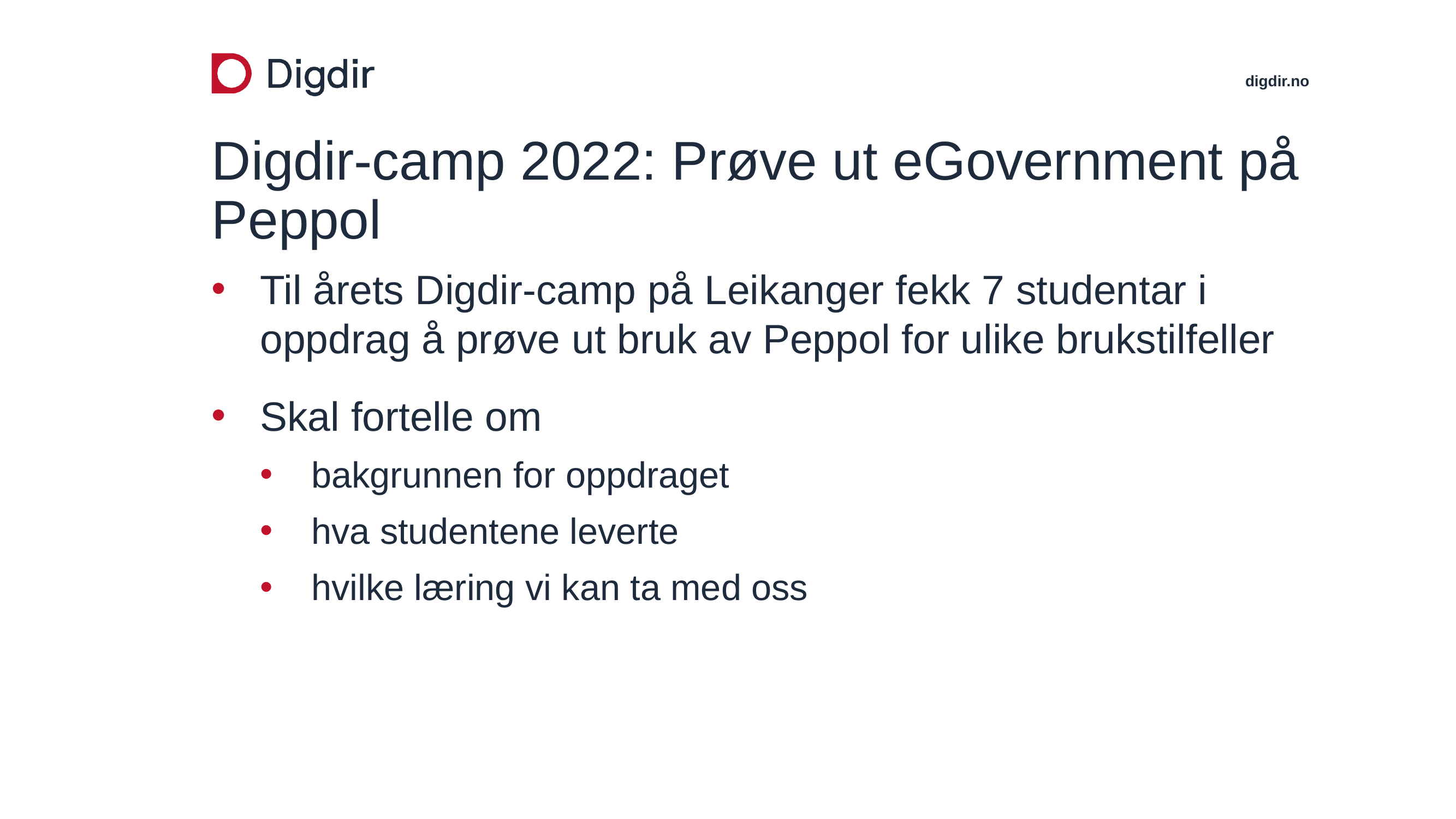

# Digdir-camp 2022: Prøve ut eGovernment på Peppol

Til årets Digdir-camp på Leikanger fekk 7 studentar i oppdrag å prøve ut bruk av Peppol for ulike brukstilfeller
Skal fortelle om
bakgrunnen for oppdraget
hva studentene leverte
hvilke læring vi kan ta med oss